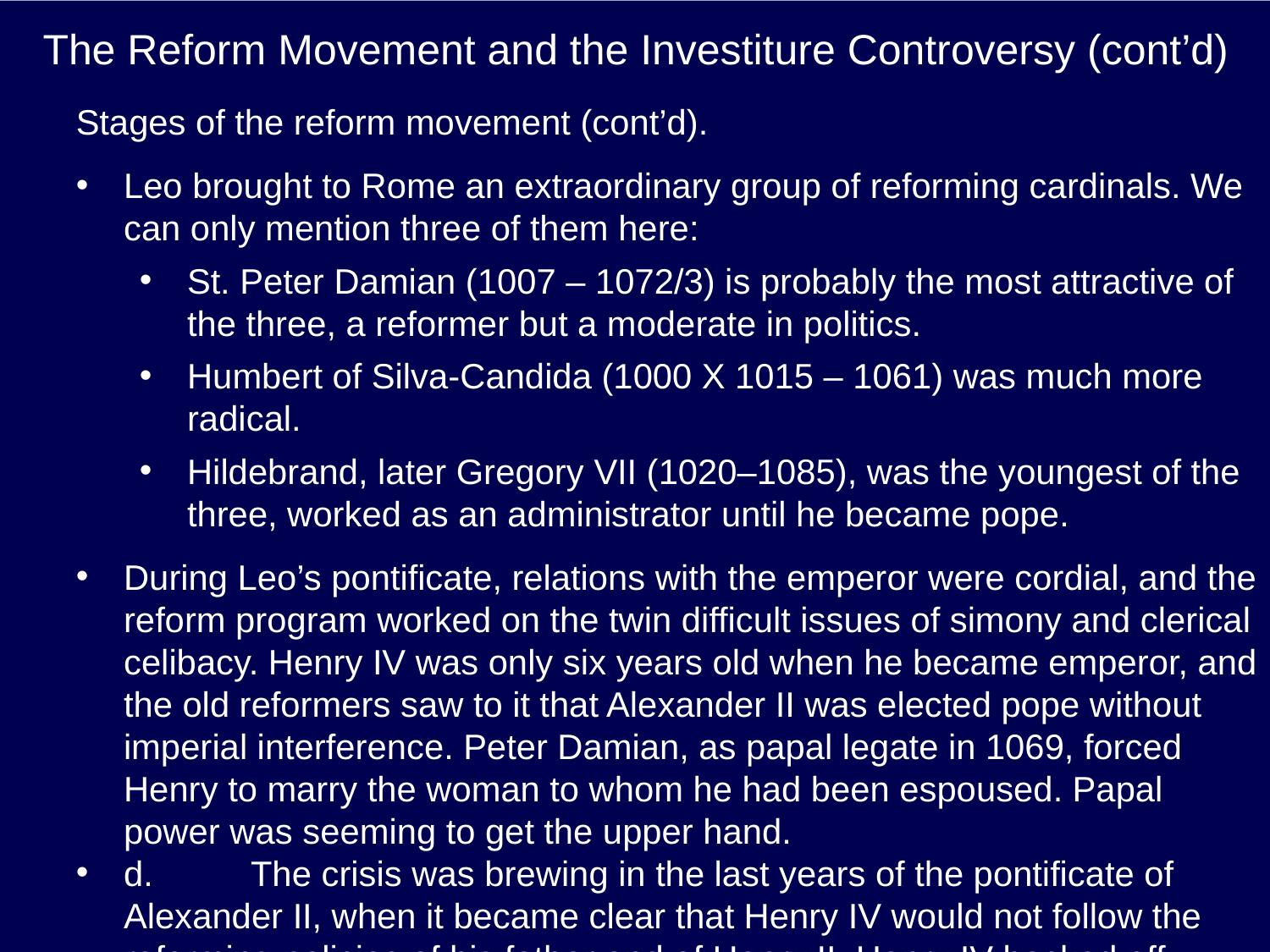

# The Reform Movement and the Investiture Controversy (cont’d)
Stages of the reform movement (cont’d).

Leo brought to Rome an extraordinary group of reforming cardinals. We can only mention three of them here:

St. Peter Damian (1007 – 1072/3) is probably the most attractive of the three, a reformer but a moderate in politics.

Humbert of Silva-Candida (1000 X 1015 – 1061) was much more radical.

Hildebrand, later Gregory VII (1020–1085), was the youngest of the three, worked as an administrator until he became pope.

During Leo’s pontificate, relations with the emperor were cordial, and the reform program worked on the twin difficult issues of simony and clerical celibacy. Henry IV was only six years old when he became emperor, and the old reformers saw to it that Alexander II was elected pope without imperial interference. Peter Damian, as papal legate in 1069, forced Henry to marry the woman to whom he had been espoused. Papal power was seeming to get the upper hand.
d.	The crisis was brewing in the last years of the pontificate of Alexander II, when it became clear that Henry IV would not follow the reforming policies of his father and of Henry II. Henry IV backed off during the early 1070s when he was faced with a rebellion in Saxony, but when the rebellion was quelled in 1075, Henry returned to his old ways, appointing his men as bishops and investing them with their sees. The crisis reached a height in 1076 when Henry and Gregory mutually deposed each other, and Gregory excommunicated Henry.
If you remember nothing else from this course, you ought to remember the wonderful legend that in January of 1077, Henry stood for three days barefoot in snow at the gates of the castle of Canossa until Gregory absolved him. https://en.wikipedia.org/wiki/Road_to_Canossa#/media/File:Schwoiser_Heinrich_vor_Canossa.jpg
The crisis, however, was renewed in 1080 by the emergence of a rival claimant to the imperial throne whom Gregory supported, and Henry was once more excommunicated. The struggle continued during the pontificate of Urban II; there was an anti-pope for a period. After a number of years, Urban finally succeeded in gaining the upper hand, when Henry’s support in Germany once more turned against him. Urban’s preaching of the first Crusade in 1095 turned European attention to the East, and when Henry IV died in 1106, his son Henry V was already leading an armed rebellion against him.
e.	The settlement of the Investiture controversy was left to new men. Already at the end of the 11th century Ivo of Chartres had proposed the idea that canonical elections should be free but that the king would invest bishops with their temporalities before they were consecrated by their metropolitans. The idea was accepted Philip I in France and Henry I in England. It took until 1122 for it to be agreed to in the Empire, during which period Pope Paschal II (probably) proposed that the bishops give up their temporalities, a suggestion that no one would agree to.